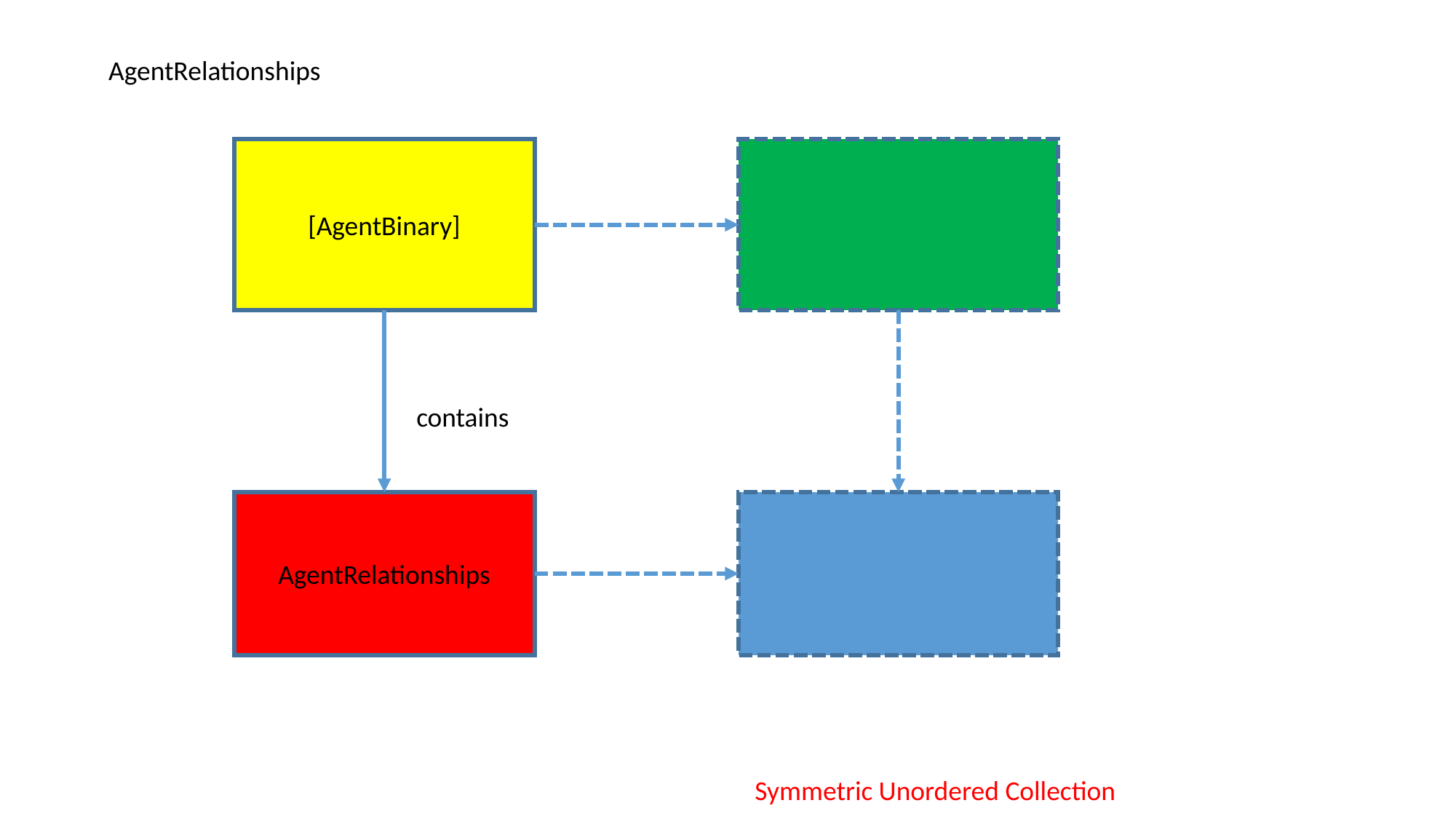

AgentRelationships
[AgentBinary]

contains
AgentRelationships

Symmetric Unordered Collection